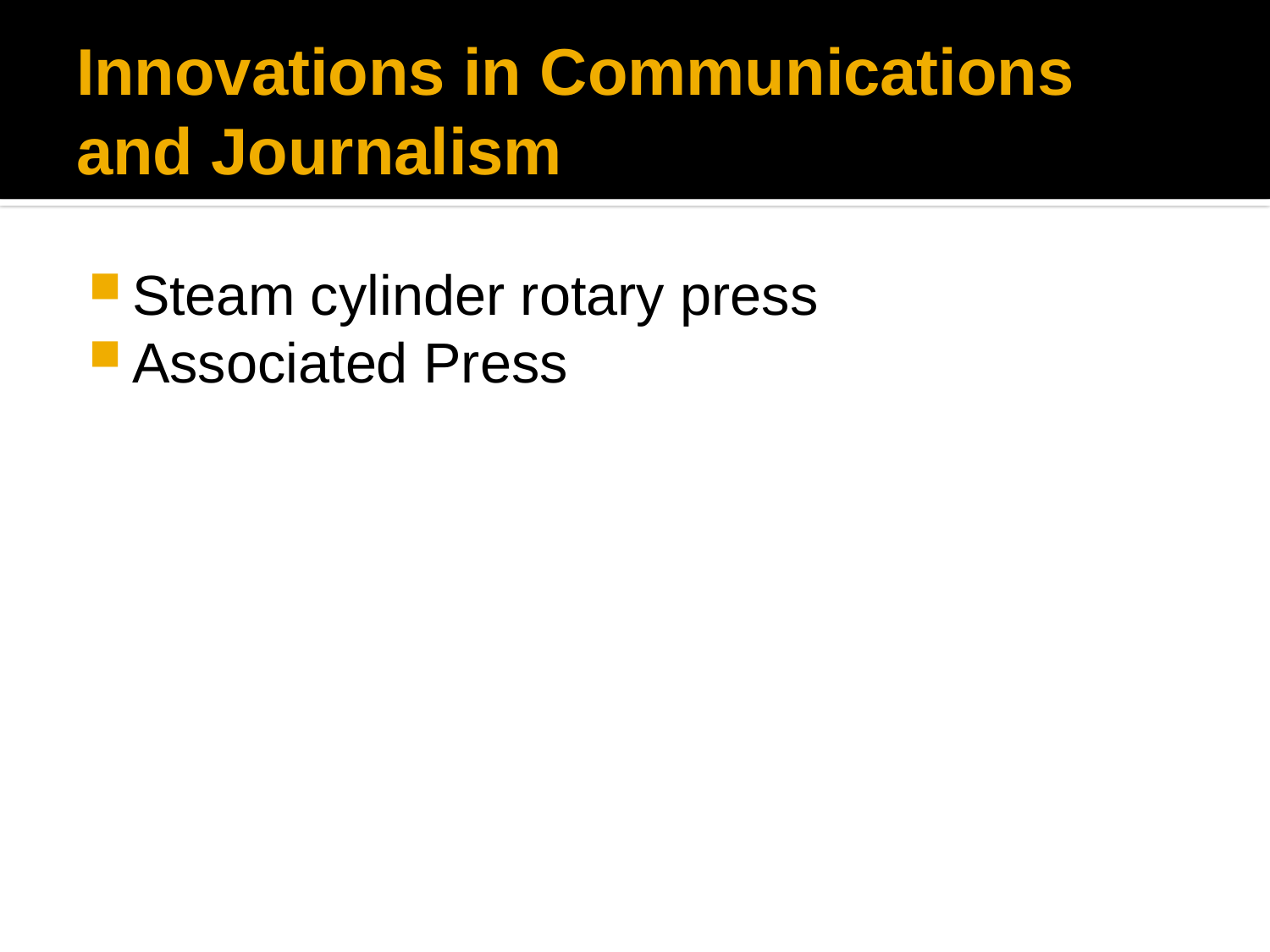

# Innovations in Communications and Journalism
Steam cylinder rotary press
Associated Press